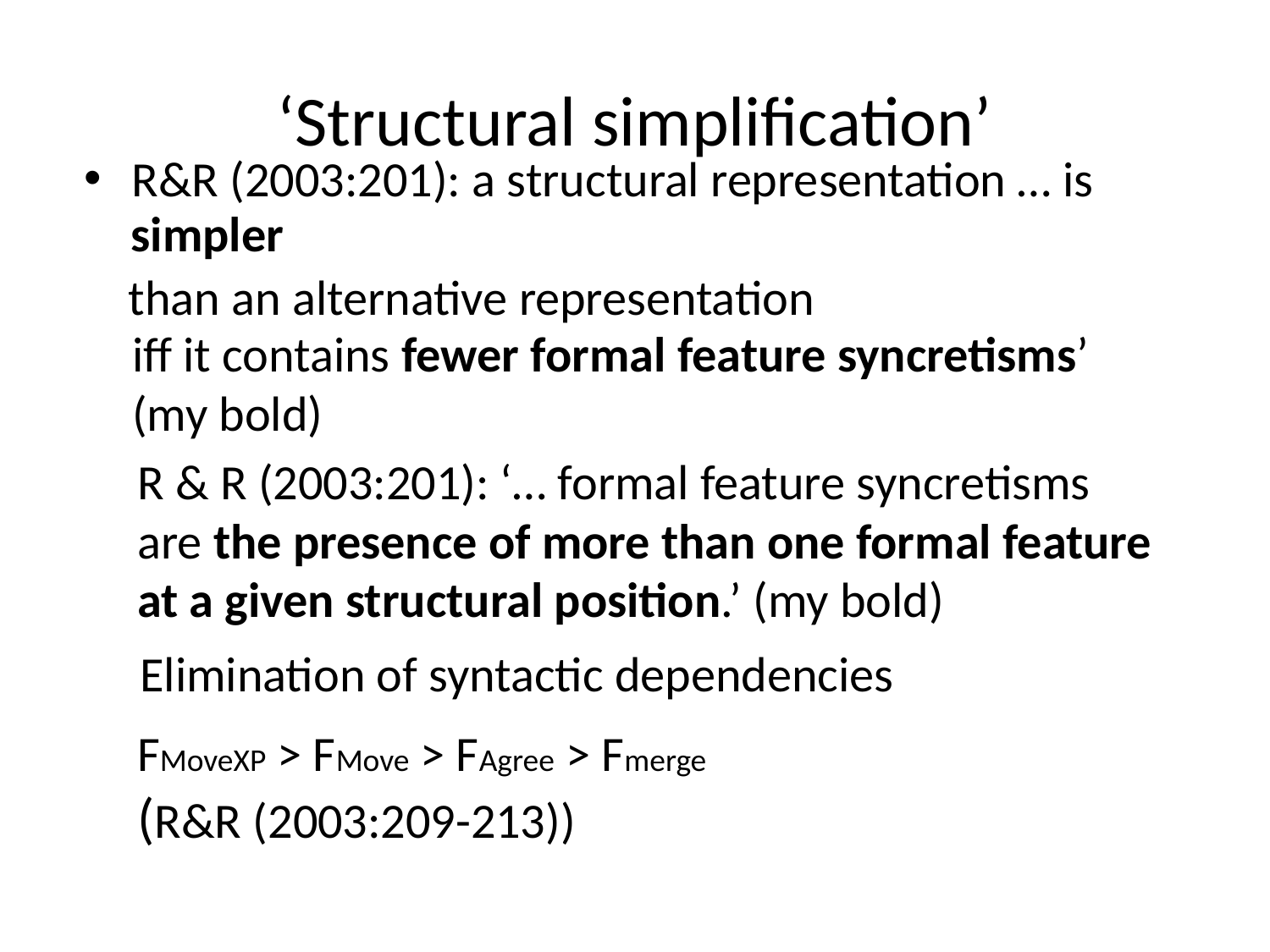

# ‘Structural simplification’
R&R (2003:201): a structural representation … is

simpler
    than an alternative representation
iff it contains fewer formal feature syncretisms’
(my bold)
R & R (2003:201): ‘… formal feature syncretisms are the presence of more than one formal feature at a given structural position.’ (my bold)
     Elimination of syntactic dependencies
FMoveXP > FMove > FAgree > Fmerge
(R&R (2003:209-213))